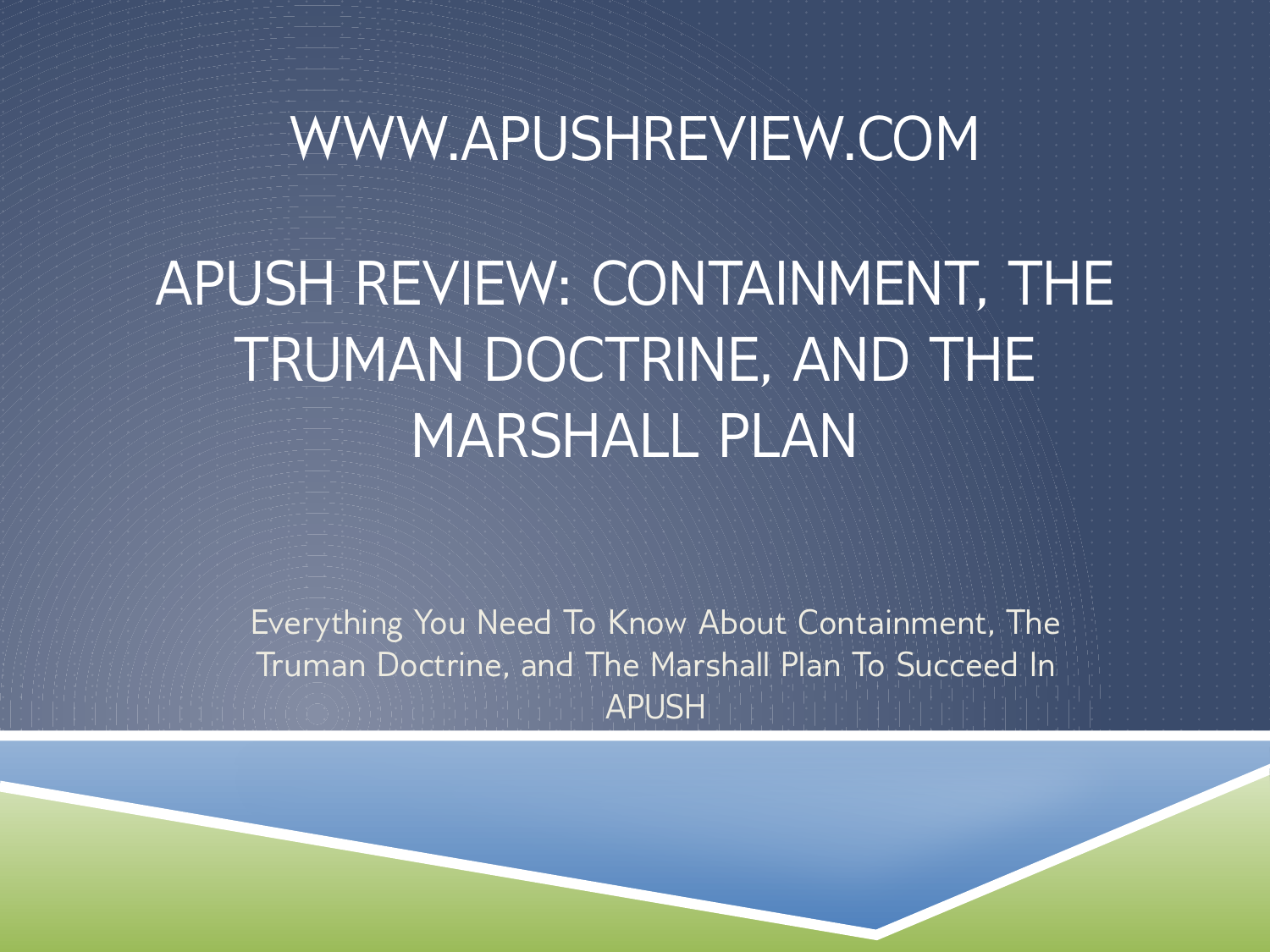

www.Apushreview.com
# APUSH Review: Containment, The Truman Doctrine, and The Marshall Plan
Everything You Need To Know About Containment, The Truman Doctrine, and The Marshall Plan To Succeed In APUSH